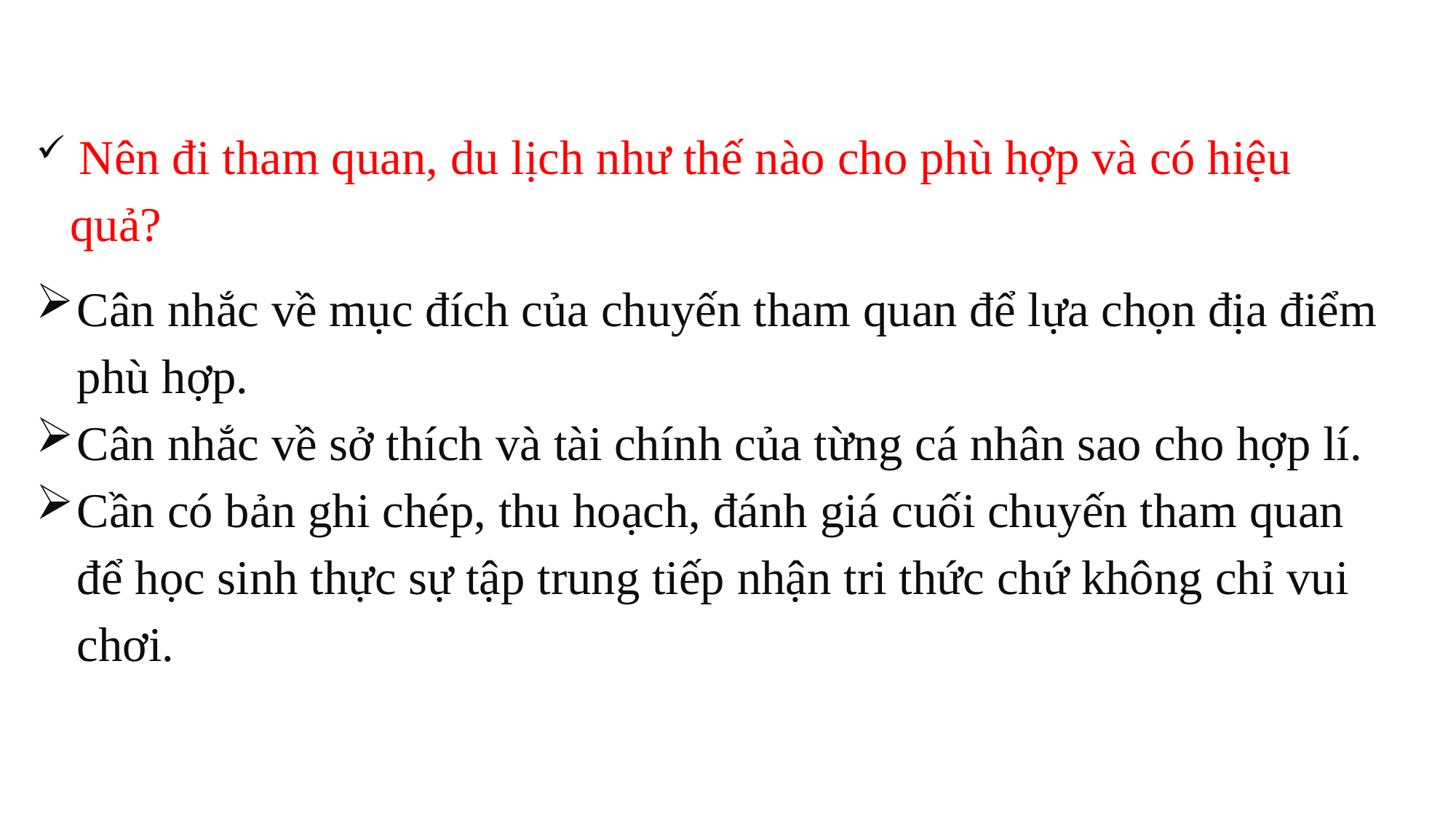

Nên đi tham quan, du lịch như thế nào cho phù hợp và có hiệu quả?
Cân nhắc về mục đích của chuyến tham quan để lựa chọn địa điểm phù hợp.
Cân nhắc về sở thích và tài chính của từng cá nhân sao cho hợp lí.
Cần có bản ghi chép, thu hoạch, đánh giá cuối chuyến tham quan để học sinh thực sự tập trung tiếp nhận tri thức chứ không chỉ vui chơi.